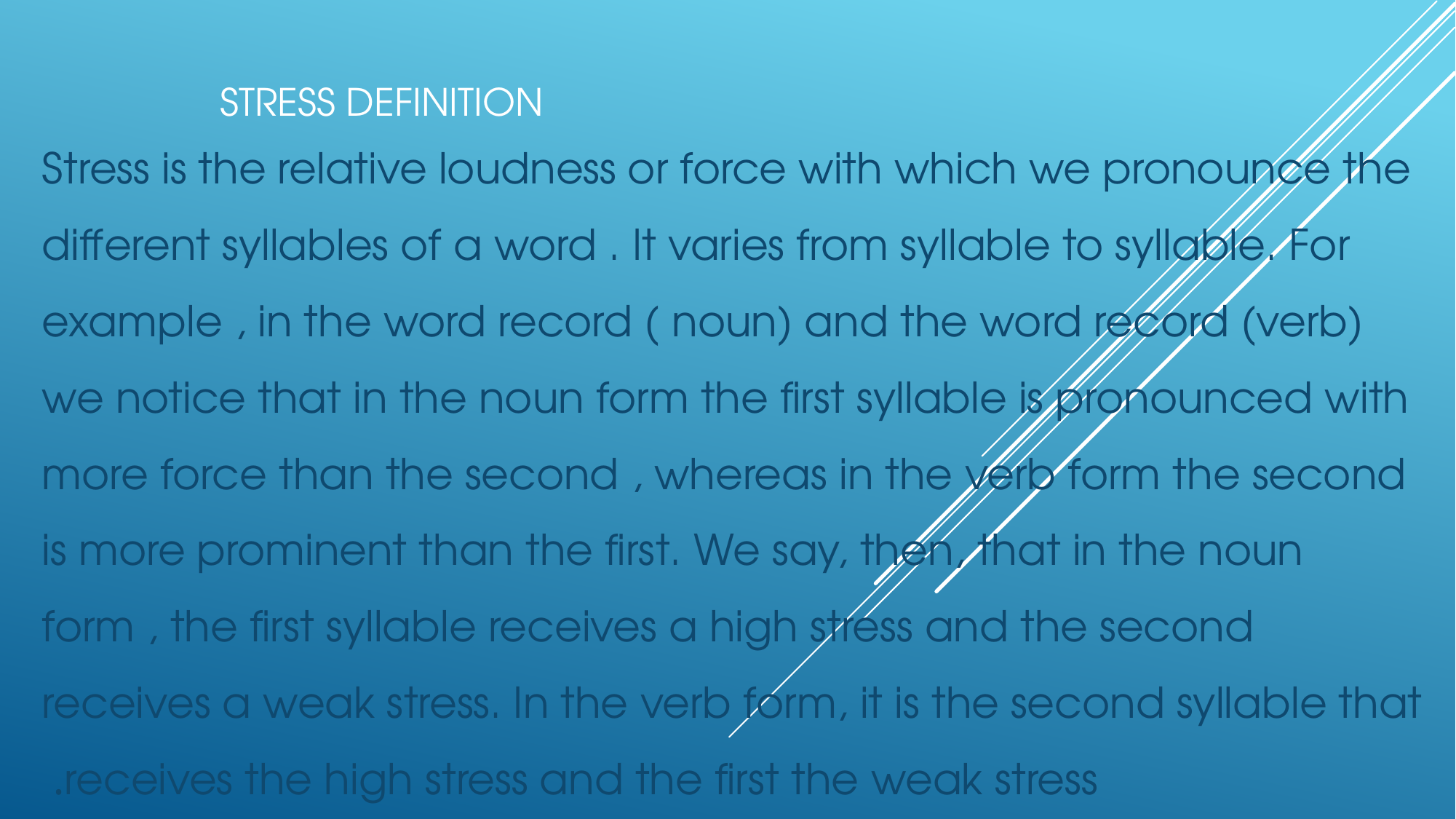

# Stress definition
Stress is the relative loudness or force with which we pronounce the different syllables of a word . It varies from syllable to syllable. For example , in the word record ( noun) and the word record (verb) we notice that in the noun form the first syllable is pronounced with more force than the second , whereas in the verb form the second is more prominent than the first. We say, then, that in the noun form , the first syllable receives a high stress and the second receives a weak stress. In the verb form, it is the second syllable that receives the high stress and the first the weak stress.